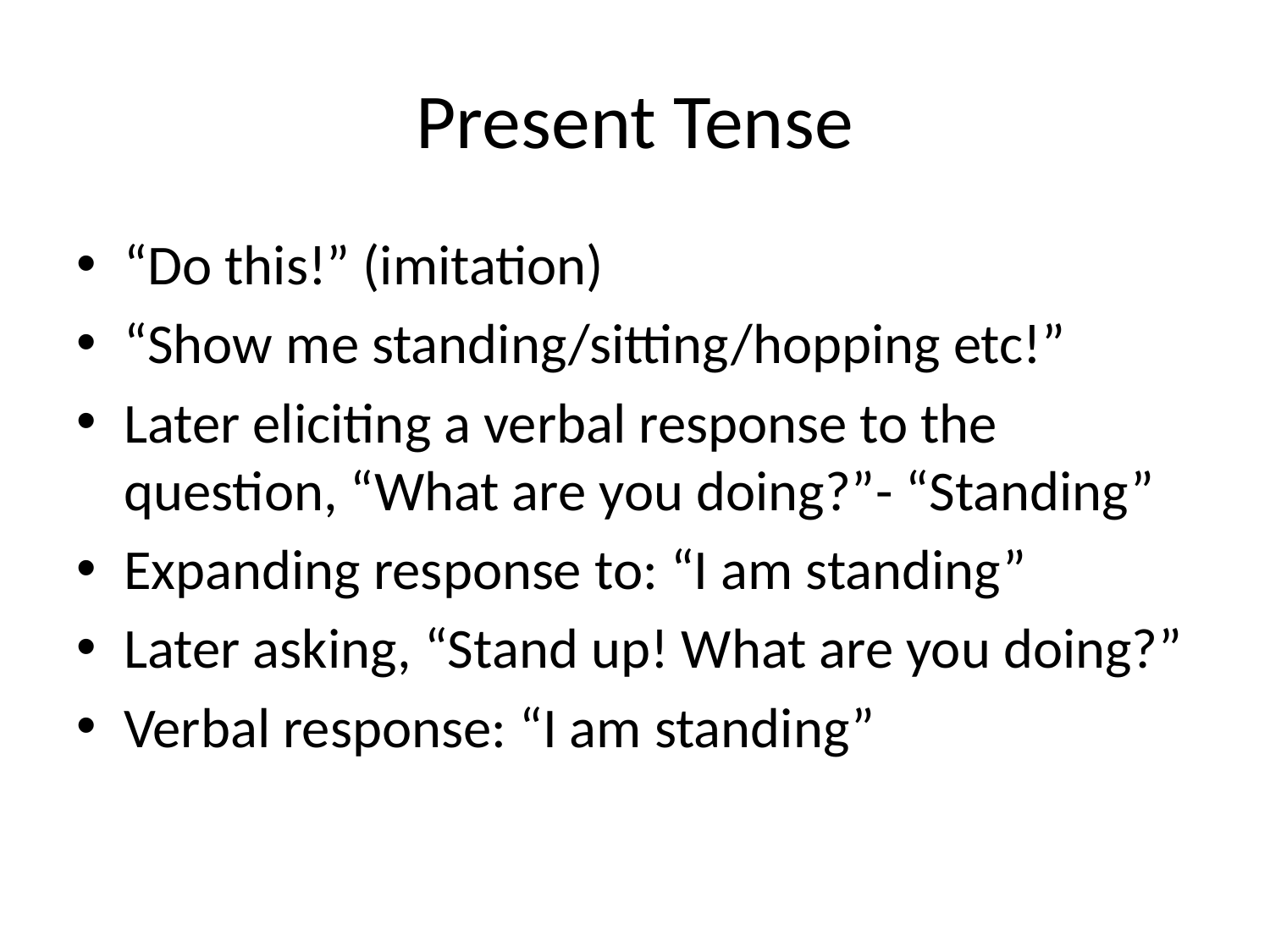

# Present Tense
“Do this!” (imitation)
“Show me standing/sitting/hopping etc!”
Later eliciting a verbal response to the question, “What are you doing?”- “Standing”
Expanding response to: “I am standing”
Later asking, “Stand up! What are you doing?”
Verbal response: “I am standing”